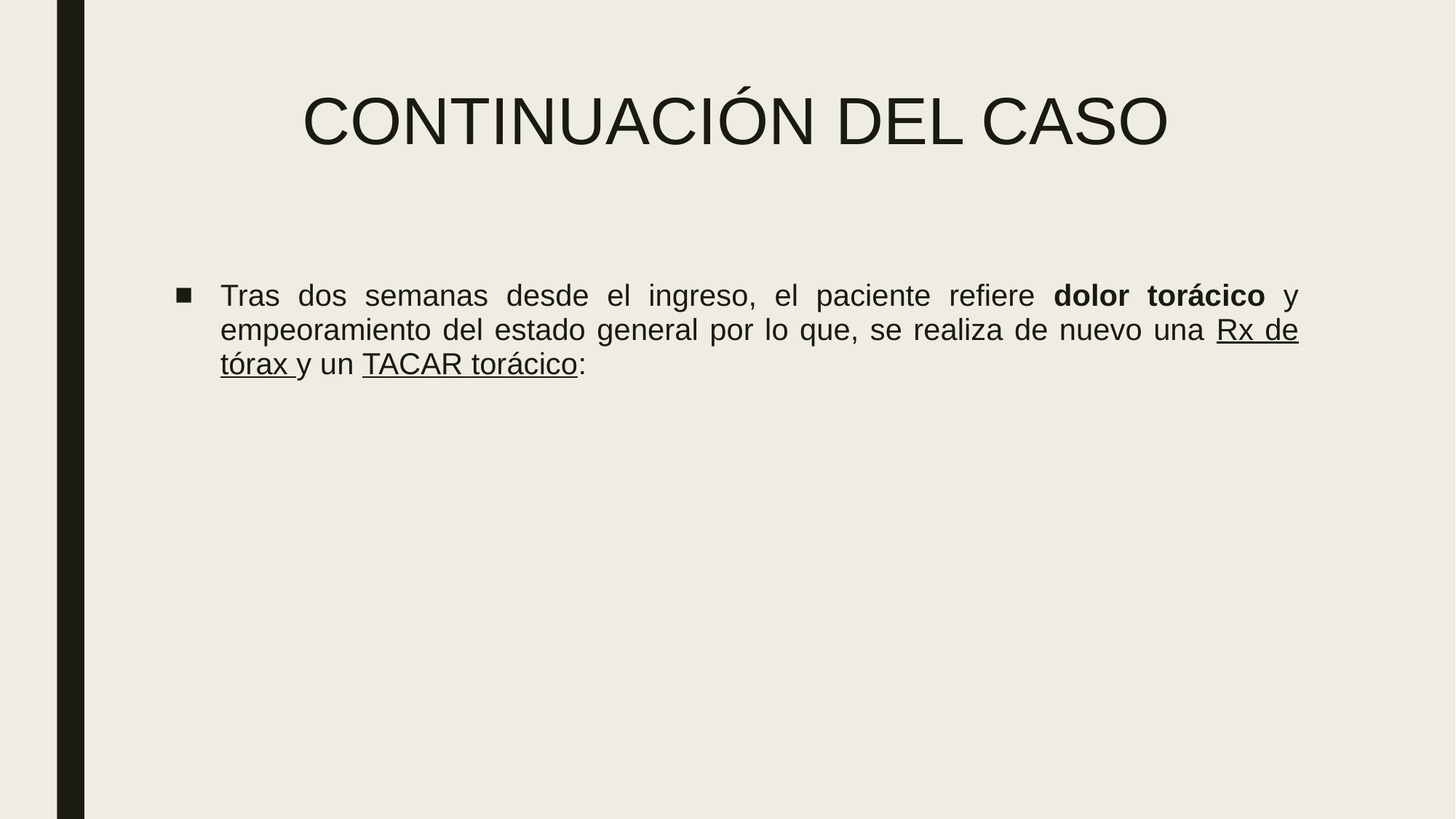

# CONTINUACIÓN DEL CASO
Tras dos semanas desde el ingreso, el paciente refiere dolor torácico y empeoramiento del estado general por lo que, se realiza de nuevo una Rx de tórax y un TACAR torácico: